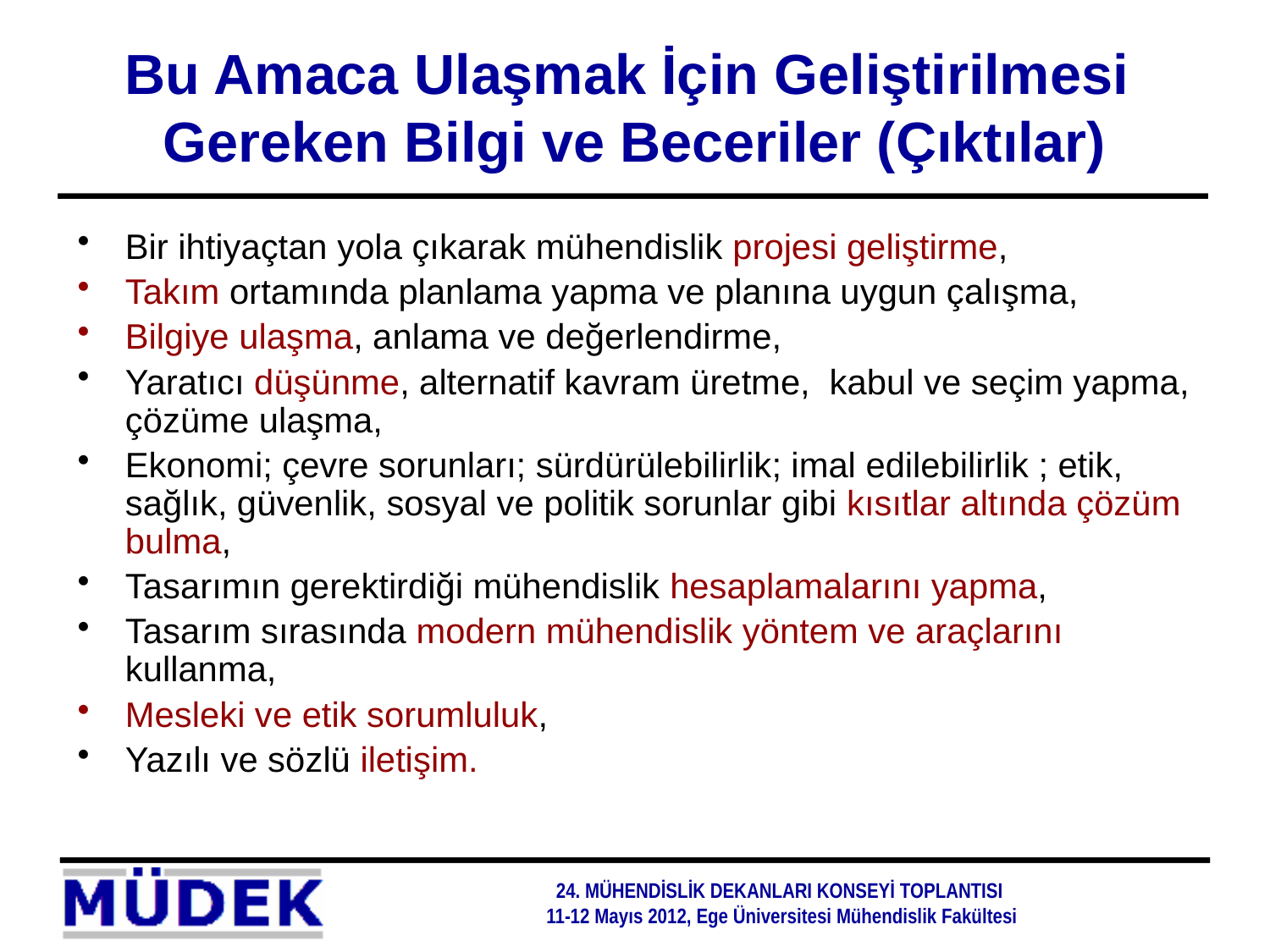

# Bu Amaca Ulaşmak İçin Geliştirilmesi Gereken Bilgi ve Beceriler (Çıktılar)
Bir ihtiyaçtan yola çıkarak mühendislik projesi geliştirme,
Takım ortamında planlama yapma ve planına uygun çalışma,
Bilgiye ulaşma, anlama ve değerlendirme,
Yaratıcı düşünme, alternatif kavram üretme,  kabul ve seçim yapma, çözüme ulaşma,
Ekonomi; çevre sorunları; sürdürülebilirlik; imal edilebilirlik ; etik, sağlık, güvenlik, sosyal ve politik sorunlar gibi kısıtlar altında çözüm bulma,
Tasarımın gerektirdiği mühendislik hesaplamalarını yapma,
Tasarım sırasında modern mühendislik yöntem ve araçlarını kullanma,
Mesleki ve etik sorumluluk,
Yazılı ve sözlü iletişim.
24. MÜHENDİSLİK DEKANLARI KONSEYİ TOPLANTISI
11-12 Mayıs 2012, Ege Üniversitesi Mühendislik Fakültesi